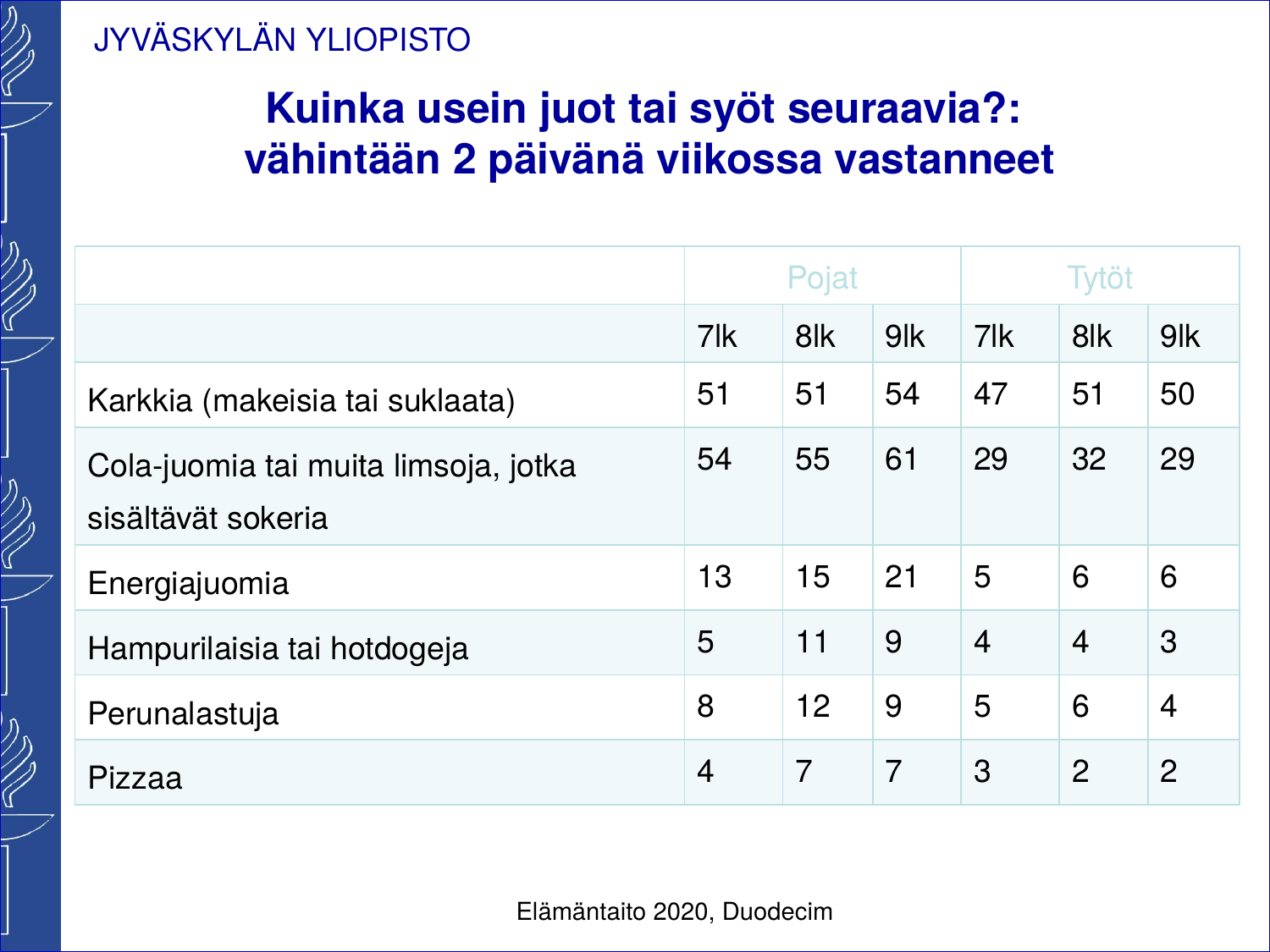

# Kuinka usein juot tai syöt seuraavia?: vähintään 2 päivänä viikossa vastanneet
|  | Pojat |  |  | Tytöt |  |  |
| --- | --- | --- | --- | --- | --- | --- |
|  | 7lk | 8lk | 9lk | 7lk | 8lk | 9lk |
| Karkkia (makeisia tai suklaata) | 51 | 51 | 54 | 47 | 51 | 50 |
| Cola-juomia tai muita limsoja, jotka sisältävät sokeria | 54 | 55 | 61 | 29 | 32 | 29 |
| Energiajuomia | 13 | 15 | 21 | 5 | 6 | 6 |
| Hampurilaisia tai hotdogeja | 5 | 11 | 9 | 4 | 4 | 3 |
| Perunalastuja | 8 | 12 | 9 | 5 | 6 | 4 |
| Pizzaa | 4 | 7 | 7 | 3 | 2 | 2 |
Elämäntaito 2020, Duodecim